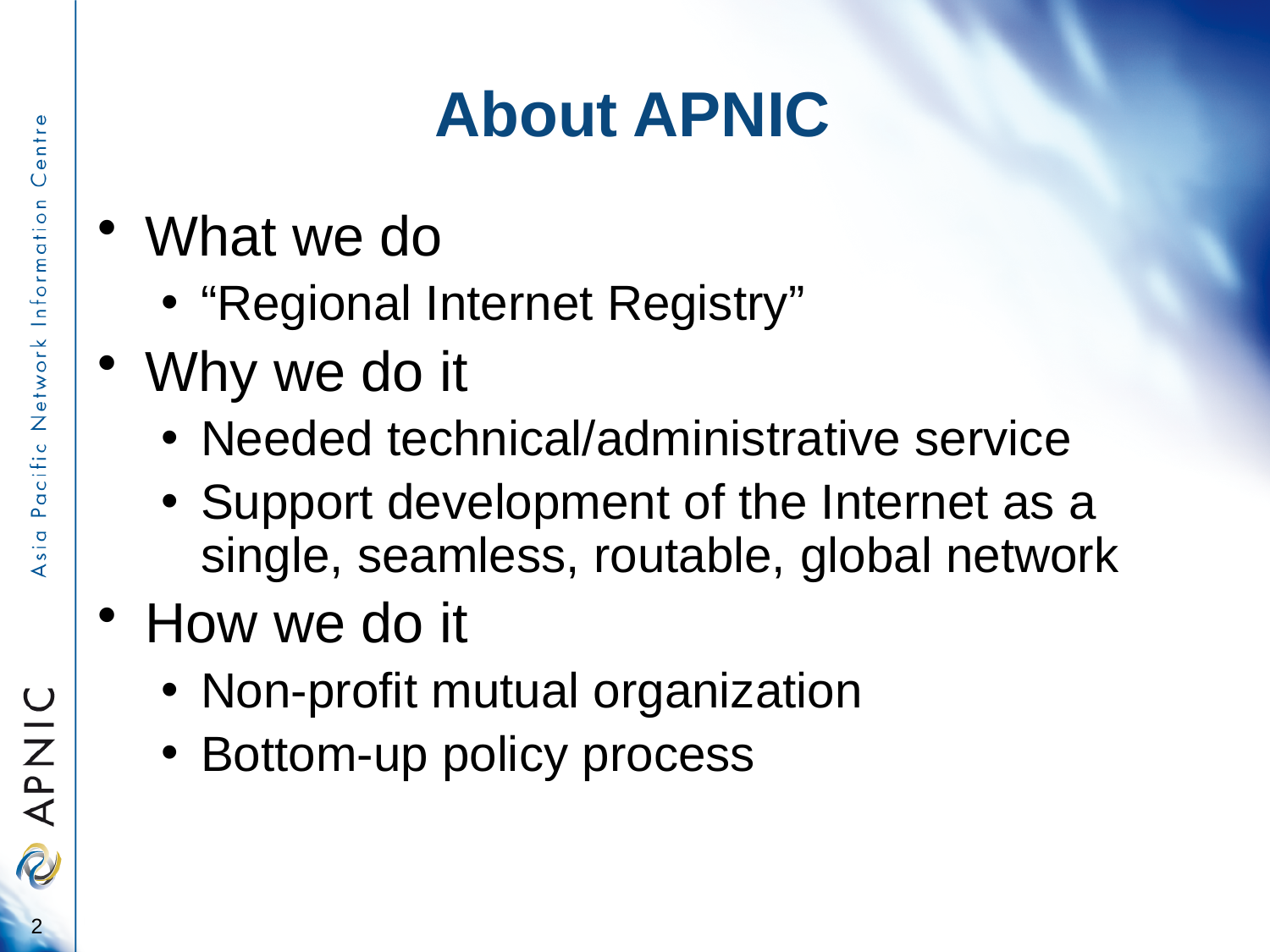

# About APNIC
What we do
“Regional Internet Registry”
Why we do it
Needed technical/administrative service
Support development of the Internet as a single, seamless, routable, global network
How we do it
Non-profit mutual organization
Bottom-up policy process

2